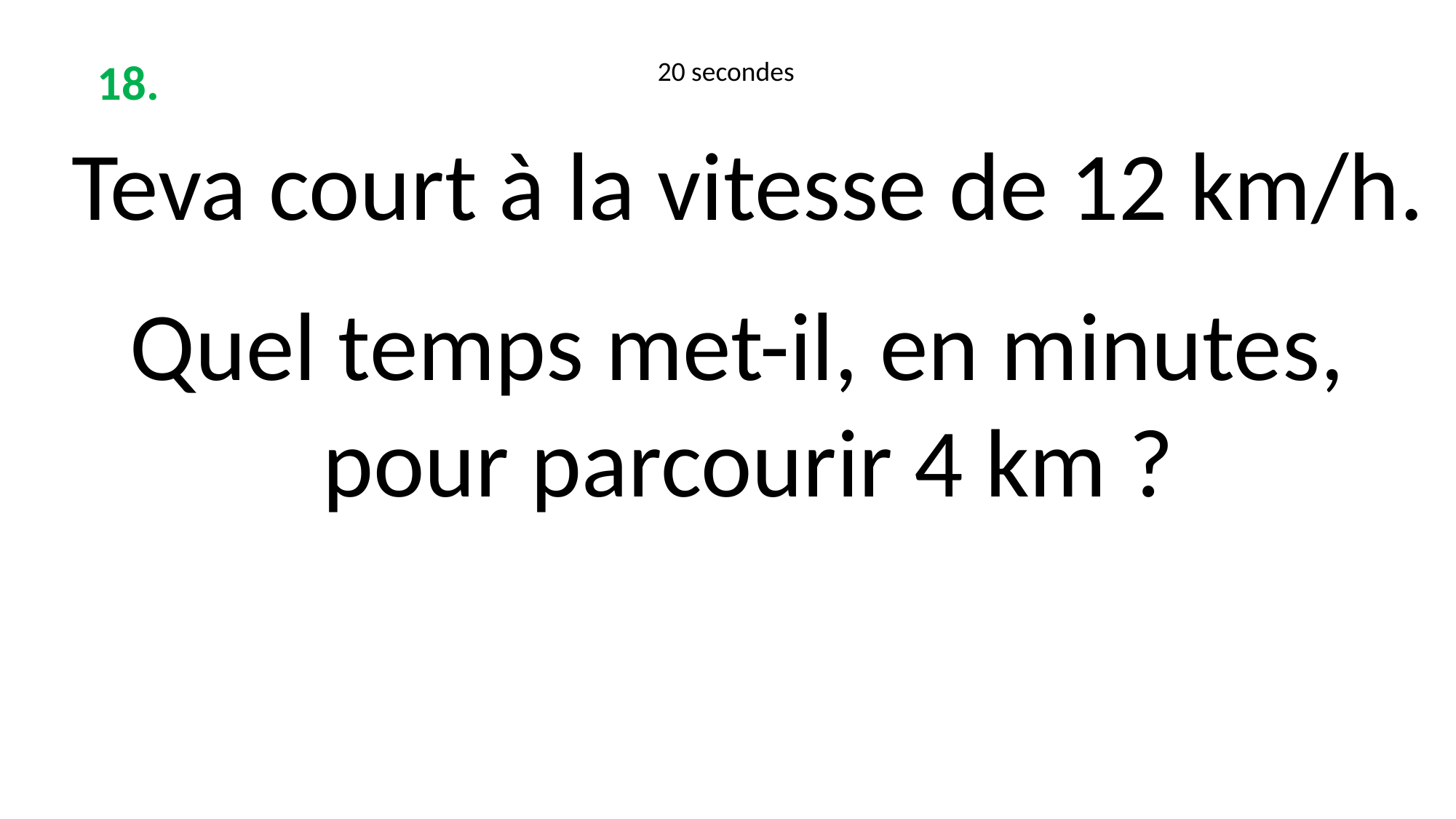

18.
20 secondes
Teva court à la vitesse de 12 km/h.

Quel temps met-il, en minutes,
pour parcourir 4 km ?